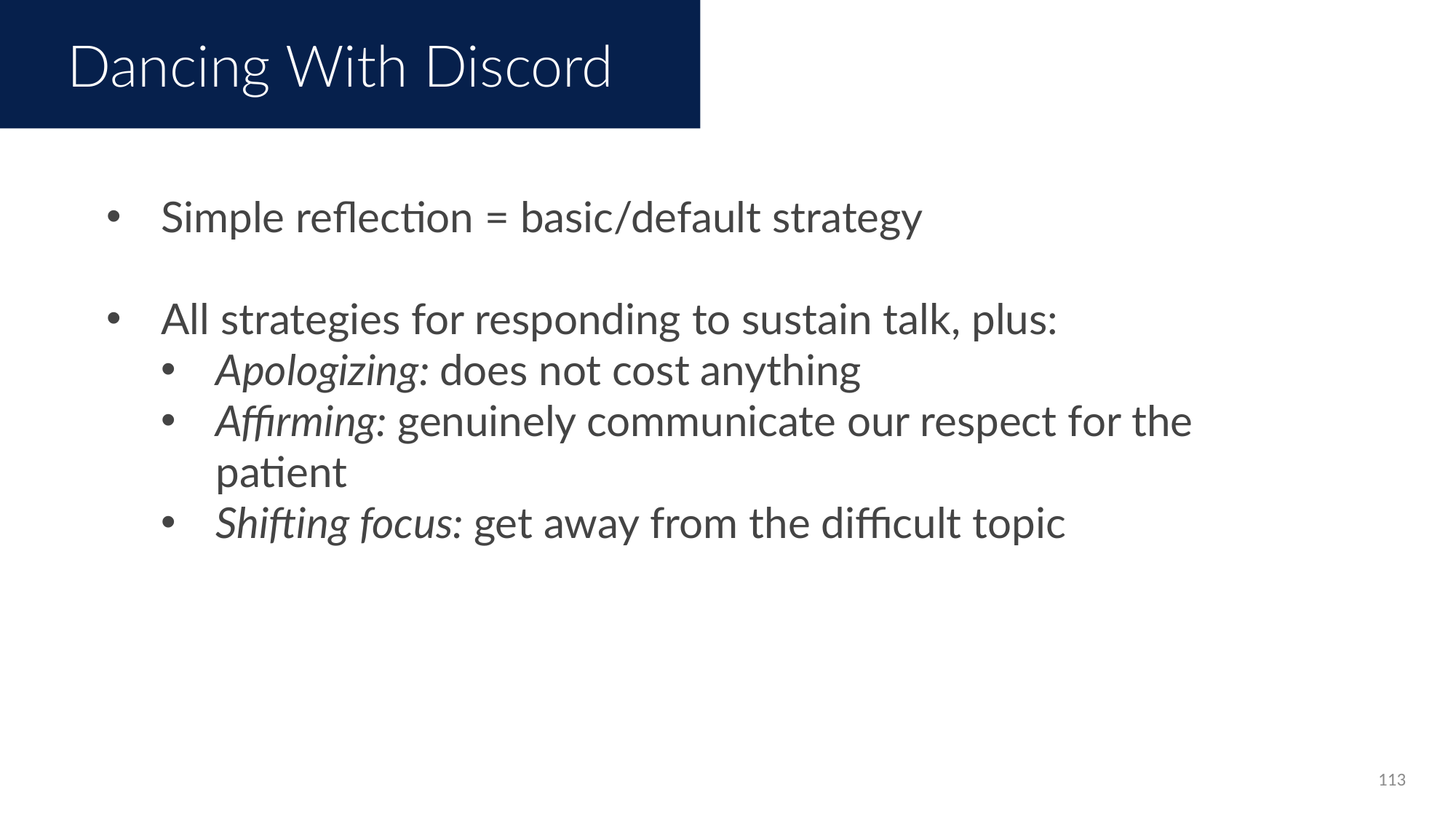

Dancing With Discord
Simple reflection = basic/default strategy

All strategies for responding to sustain talk, plus:
Apologizing: does not cost anything
Affirming: genuinely communicate our respect for the patient
Shifting focus: get away from the difficult topic
113